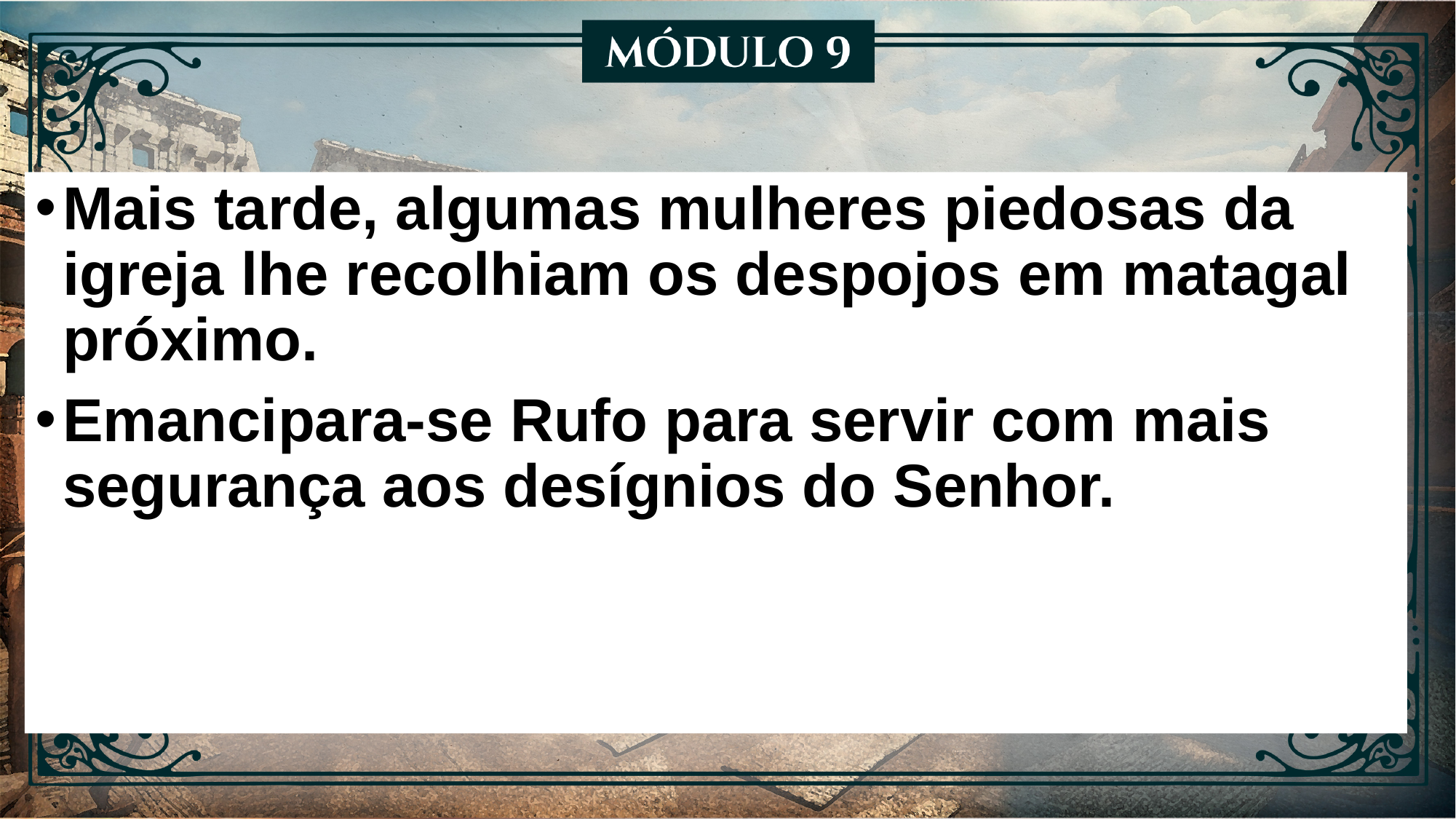

Mais tarde, algumas mulheres piedosas da igreja lhe recolhiam os despojos em matagal próximo.
Emancipara-se Rufo para servir com mais segurança aos desígnios do Senhor.